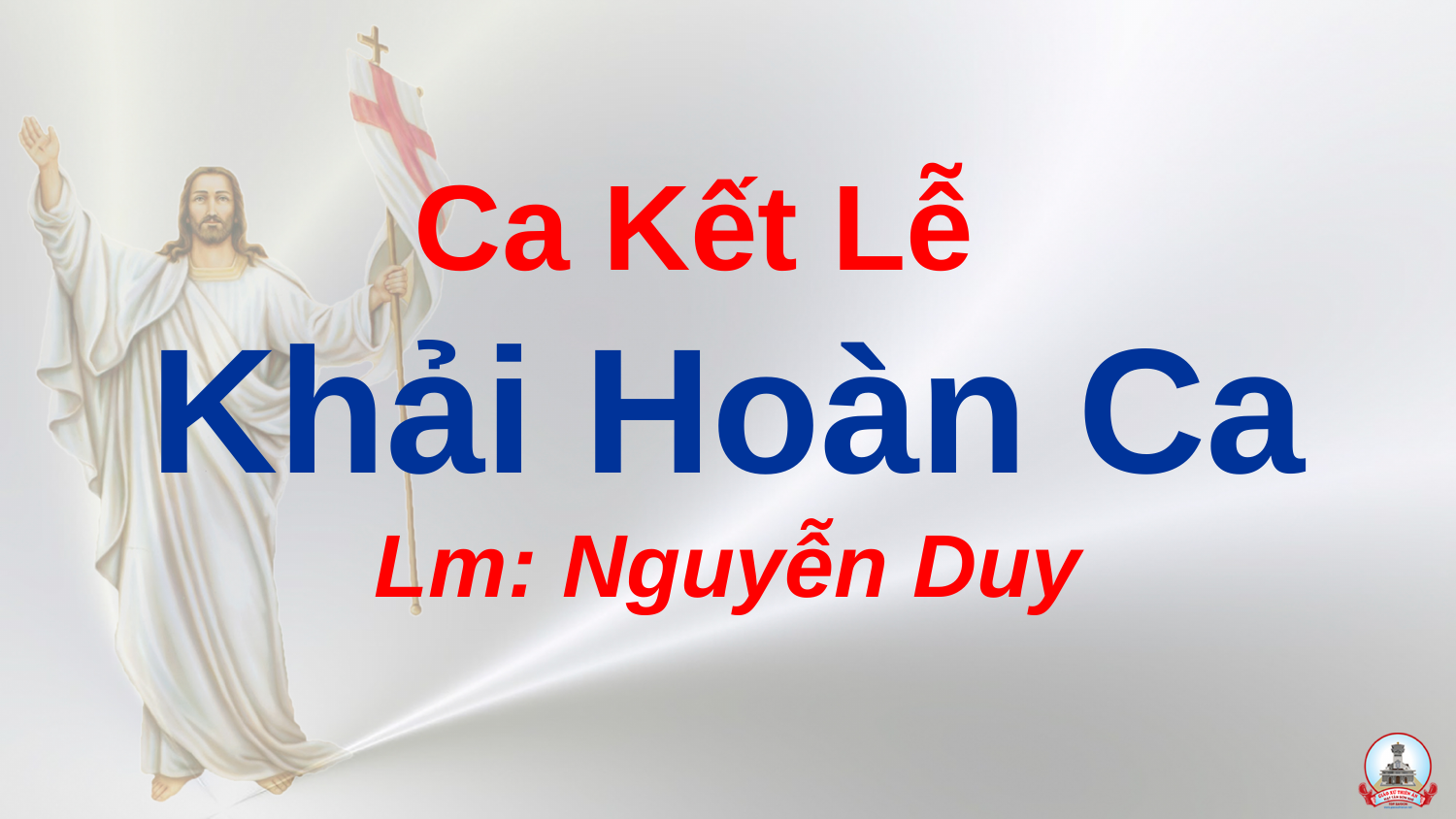

# Ca Kết Lễ Khải Hoàn Ca Lm: Nguyễn Duy